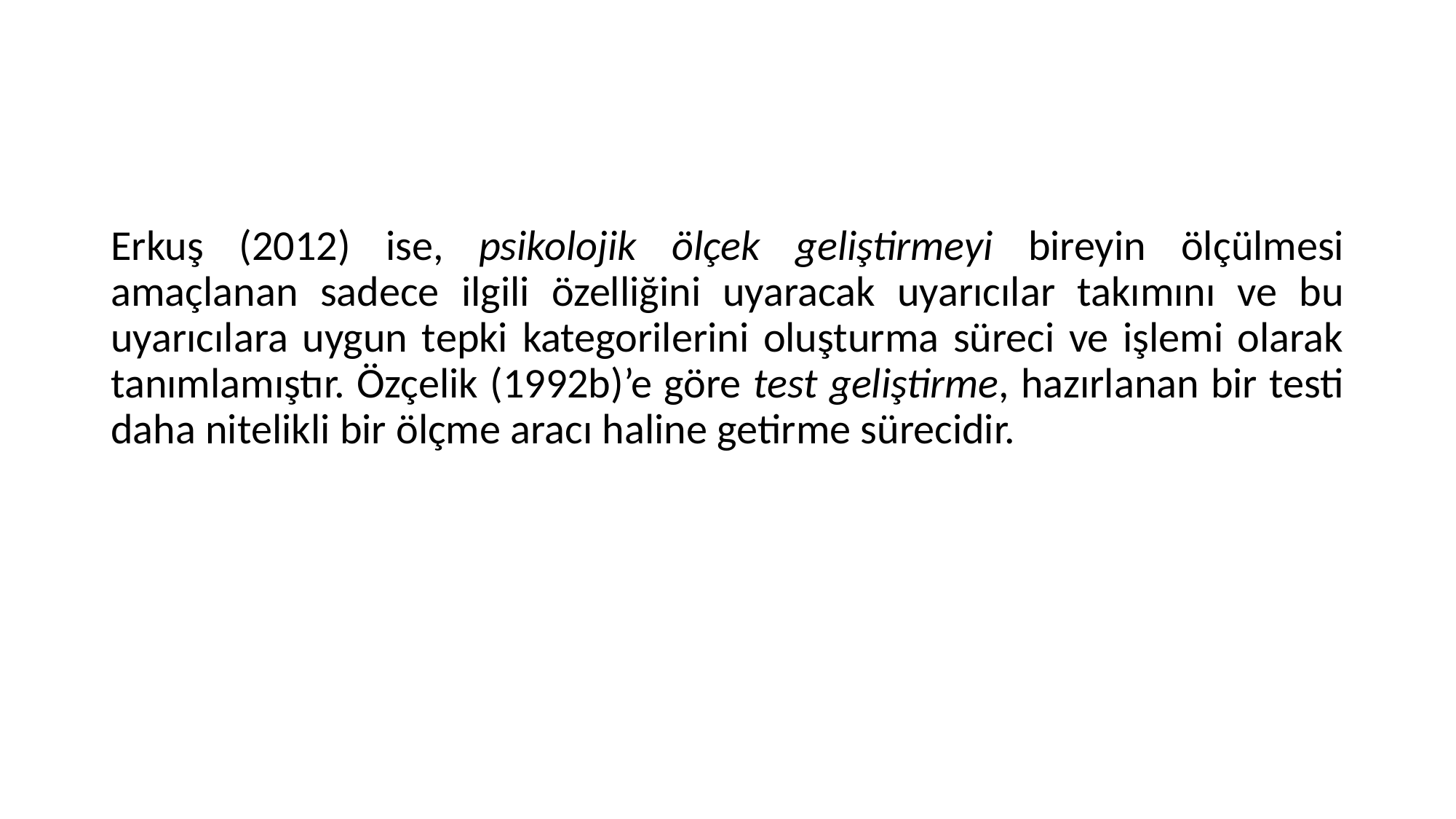

#
Erkuş (2012) ise, psikolojik ölçek geliştirmeyi bireyin ölçülmesi amaçlanan sadece ilgili özelliğini uyaracak uyarıcılar takımını ve bu uyarıcılara uygun tepki kategorilerini oluşturma süreci ve işlemi olarak tanımlamıştır. Özçelik (1992b)’e göre test geliştirme, hazırlanan bir testi daha nitelikli bir ölçme aracı haline getirme sürecidir.